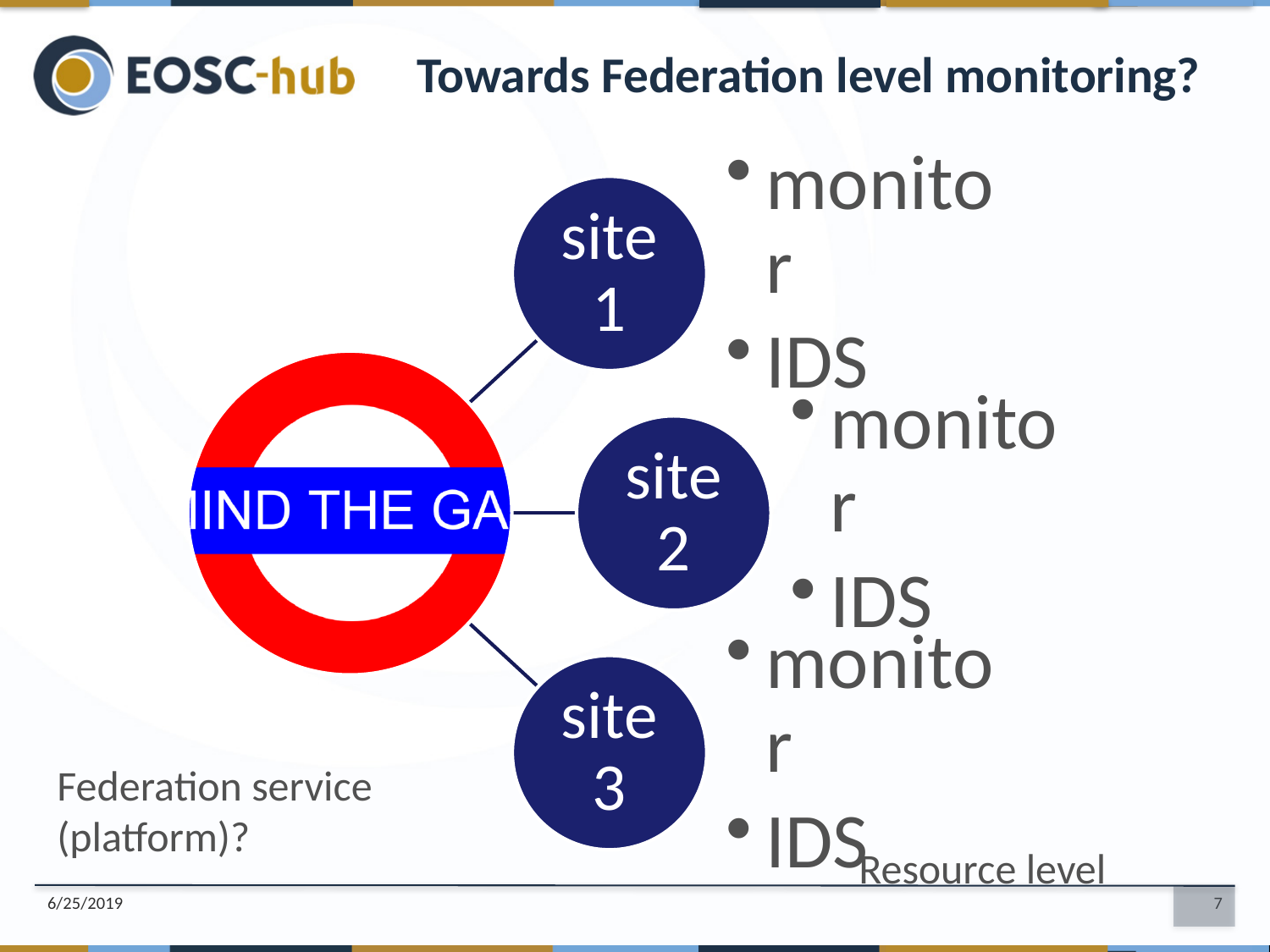

Towards Federation level monitoring?
site1
monitor
IDS
site2
monitor
IDS
site3
monitor
IDS
Federation service
(platform)?
Resource level
6/25/2019
7